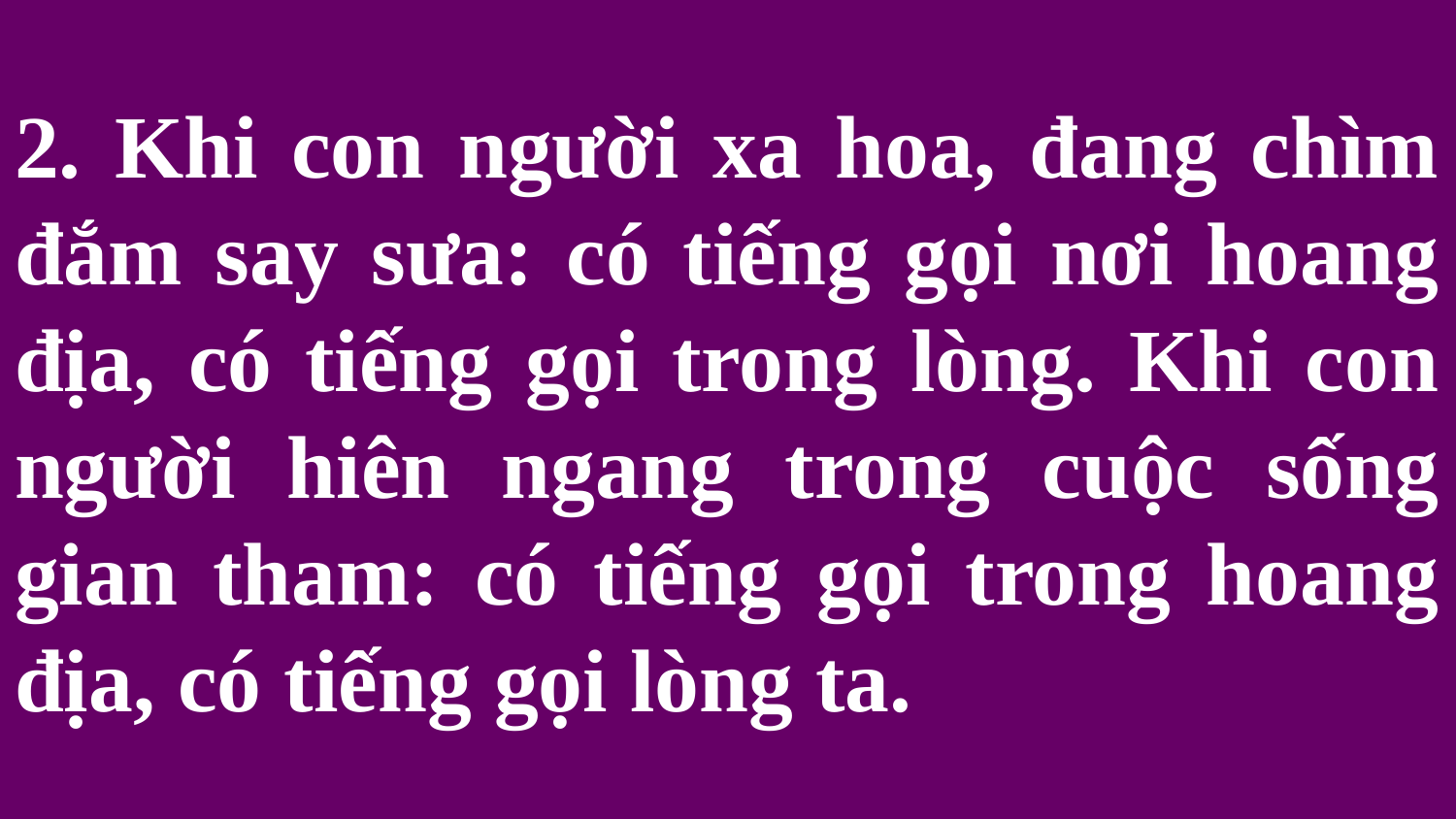

# 2. Khi con người xa hoa, đang chìm đắm say sưa: có tiếng gọi nơi hoang địa, có tiếng gọi trong lòng. Khi con người hiên ngang trong cuộc sống gian tham: có tiếng gọi trong hoang địa, có tiếng gọi lòng ta.